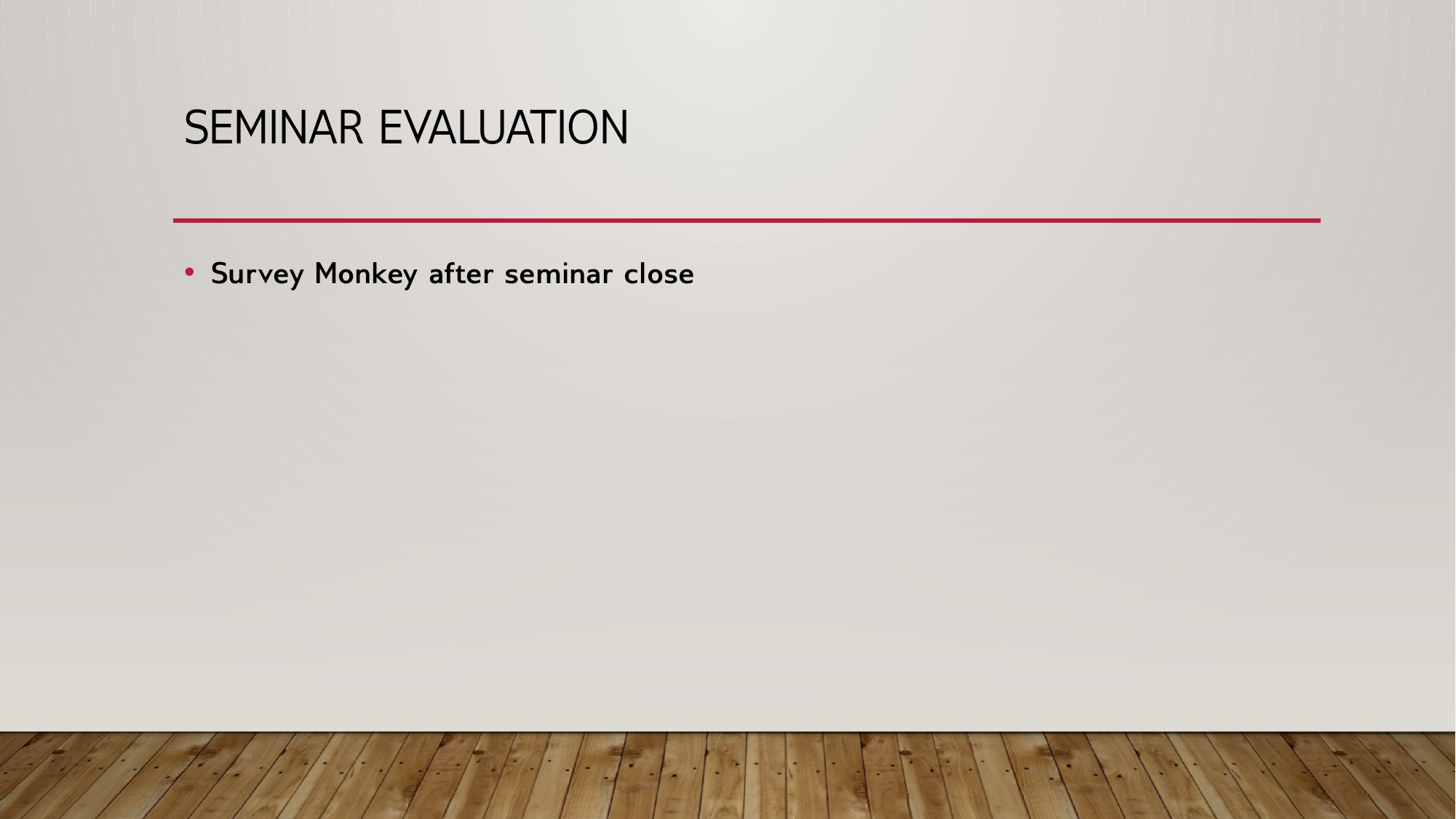

# Seminar evaluation
Survey Monkey after seminar close